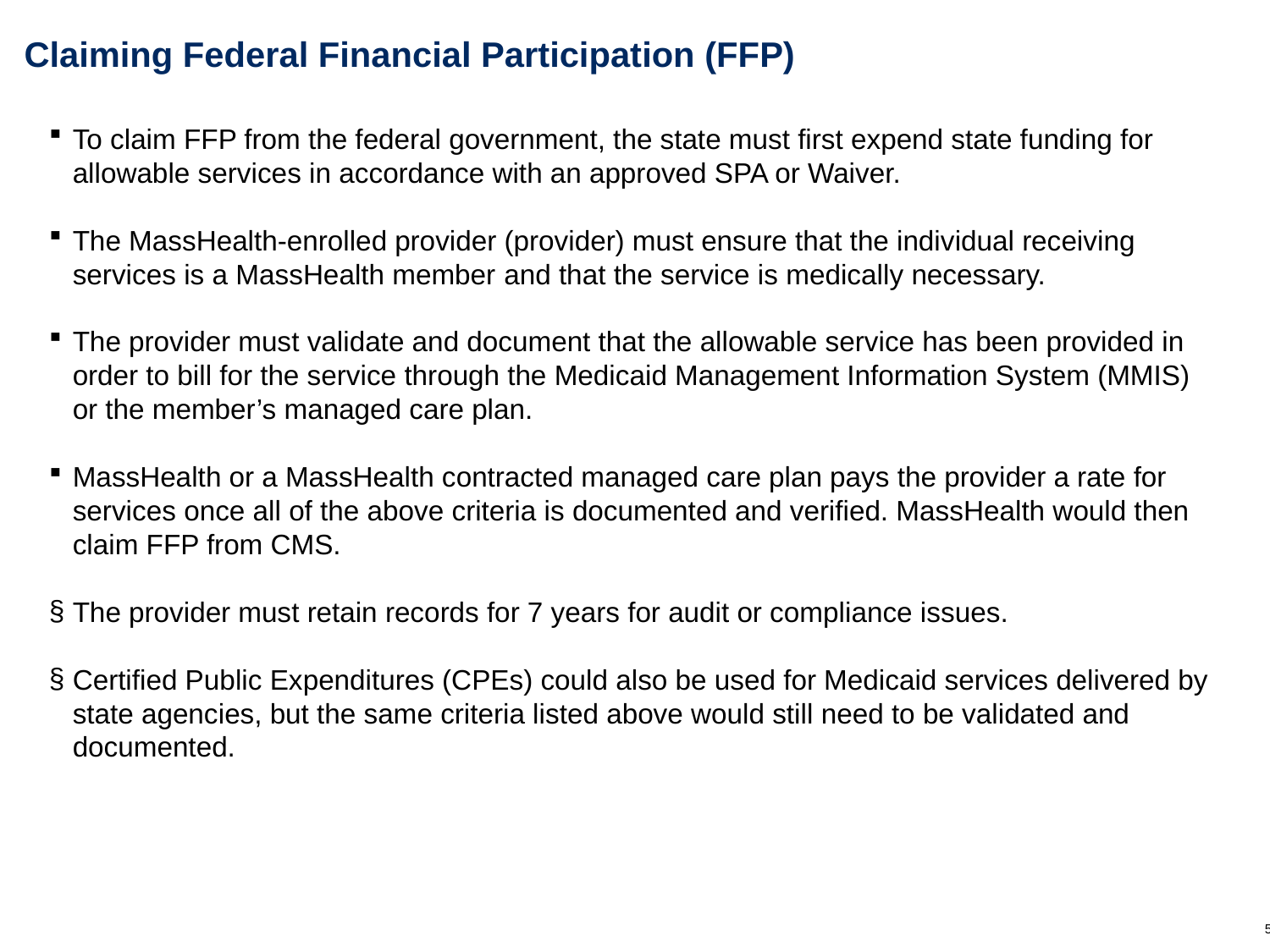

# Claiming Federal Financial Participation (FFP)
To claim FFP from the federal government, the state must first expend state funding for allowable services in accordance with an approved SPA or Waiver.

The MassHealth-enrolled provider (provider) must ensure that the individual receiving services is a MassHealth member and that the service is medically necessary.

The provider must validate and document that the allowable service has been provided in order to bill for the service through the Medicaid Management Information System (MMIS) or the member’s managed care plan.

MassHealth or a MassHealth contracted managed care plan pays the provider a rate for services once all of the above criteria is documented and verified. MassHealth would then claim FFP from CMS.

The provider must retain records for 7 years for audit or compliance issues.

Certified Public Expenditures (CPEs) could also be used for Medicaid services delivered by state agencies, but the same criteria listed above would still need to be validated and documented.